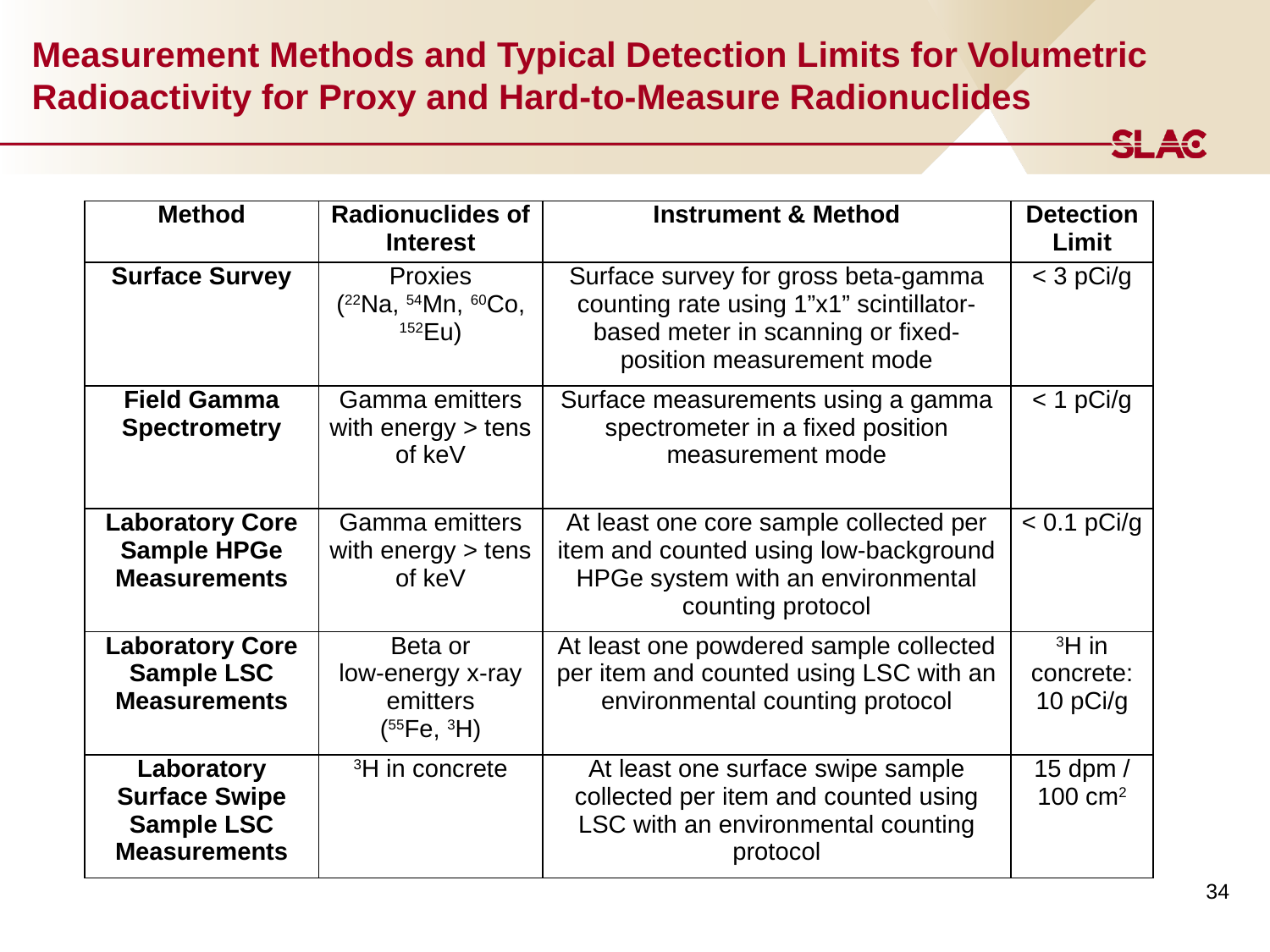

# Measurement Methods and Typical Detection Limits for Volumetric Radioactivity for Proxy and Hard-to-Measure Radionuclides
| Method | Radionuclides of Interest | Instrument & Method | Detection Limit |
| --- | --- | --- | --- |
| Surface Survey | Proxies (22Na, 54Mn, 60Co, 152Eu) | Surface survey for gross beta-gamma counting rate using 1”x1” scintillator-based meter in scanning or fixed-position measurement mode | < 3 pCi/g |
| Field Gamma Spectrometry | Gamma emitters with energy > tens of keV | Surface measurements using a gamma spectrometer in a fixed position measurement mode | < 1 pCi/g |
| Laboratory Core Sample HPGe Measurements | Gamma emitters with energy > tens of keV | At least one core sample collected per item and counted using low-background HPGe system with an environmental counting protocol | < 0.1 pCi/g |
| Laboratory Core Sample LSC Measurements | Beta or low-energy x-ray emitters (55Fe, 3H) | At least one powdered sample collected per item and counted using LSC with an environmental counting protocol | 3H in concrete: 10 pCi/g |
| Laboratory Surface Swipe Sample LSC Measurements | 3H in concrete | At least one surface swipe sample collected per item and counted using LSC with an environmental counting protocol | 15 dpm / 100 cm2 |
34